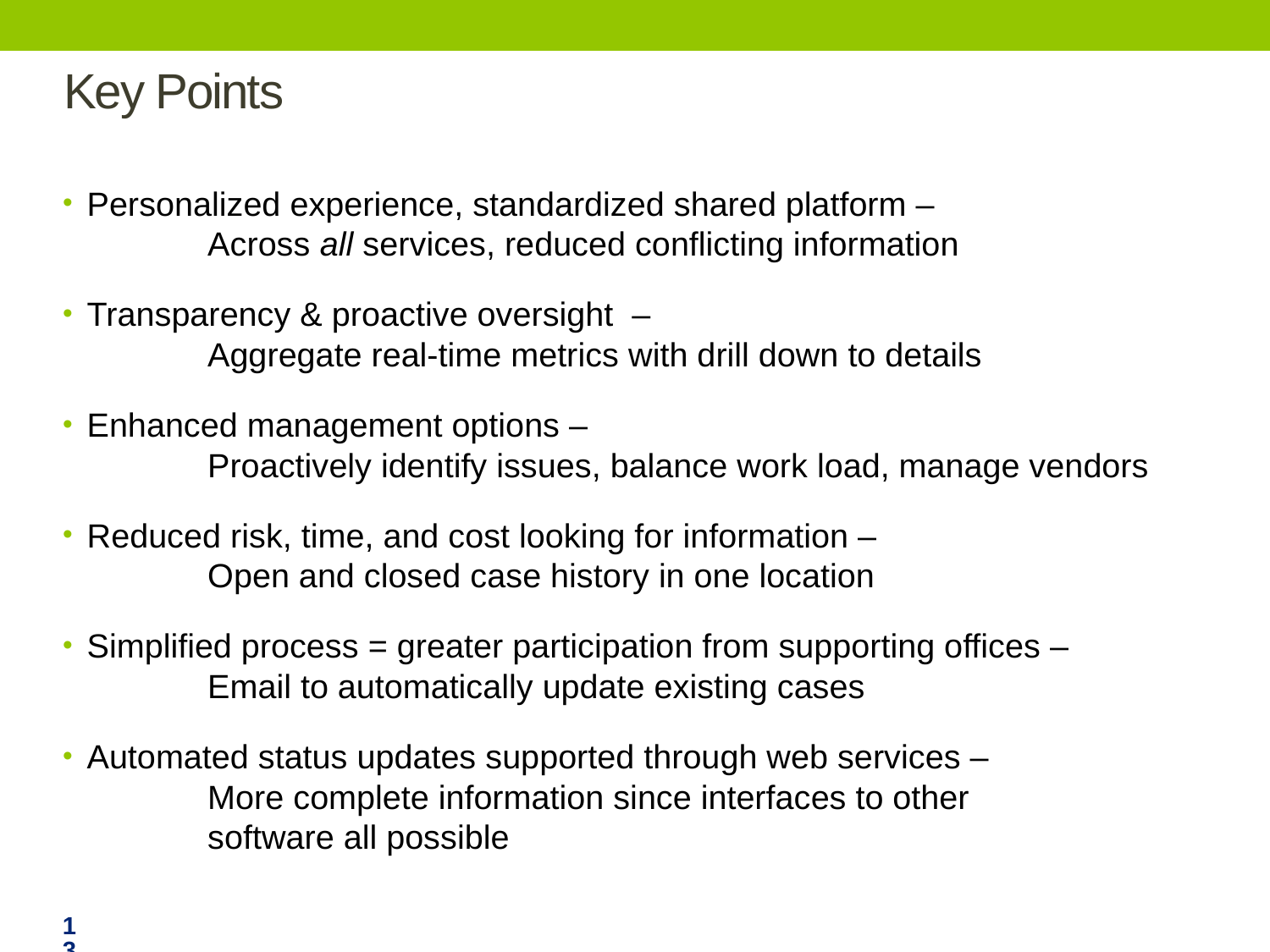

# Key Points
Personalized experience, standardized shared platform –
	Across all services, reduced conflicting information
Transparency & proactive oversight  –
	Aggregate real-time metrics with drill down to details
Enhanced management options –
	Proactively identify issues, balance work load, manage vendors
Reduced risk, time, and cost looking for information –
	Open and closed case history in one location
Simplified process = greater participation from supporting offices –
	Email to automatically update existing cases
Automated status updates supported through web services –
	More complete information since interfaces to other
	software all possible

13